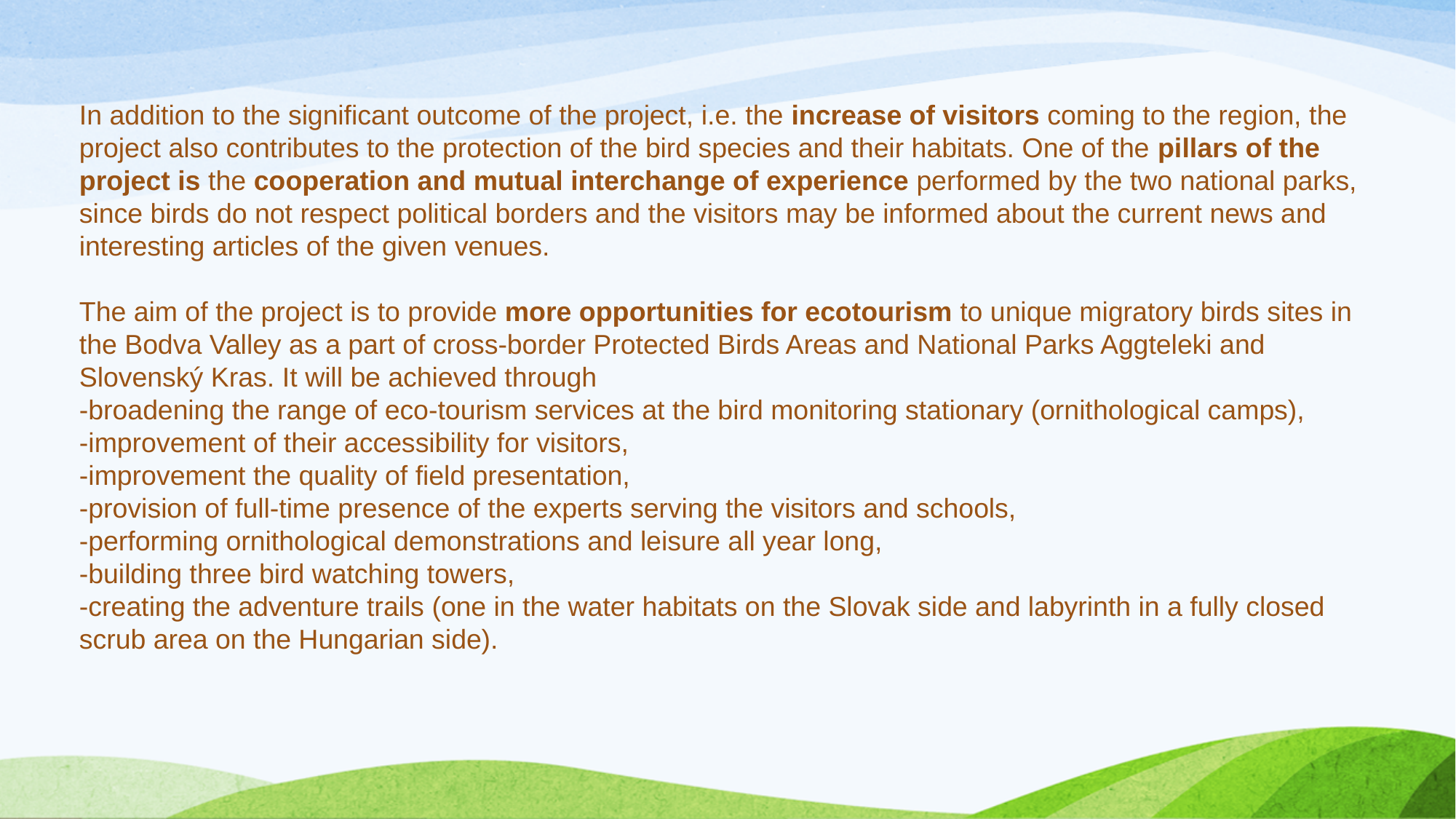

In addition to the significant outcome of the project, i.e. the increase of visitors coming to the region, the project also contributes to the protection of the bird species and their habitats. One of the pillars of the project is the cooperation and mutual interchange of experience performed by the two national parks, since birds do not respect political borders and the visitors may be informed about the current news and interesting articles of the given venues.

The aim of the project is to provide more opportunities for ecotourism to unique migratory birds sites in the Bodva Valley as a part of cross-border Protected Birds Areas and National Parks Aggteleki and Slovenský Kras. It will be achieved through
-broadening the range of eco-tourism services at the bird monitoring stationary (ornithological camps),
-improvement of their accessibility for visitors,
-improvement the quality of field presentation,
-provision of full-time presence of the experts serving the visitors and schools,
-performing ornithological demonstrations and leisure all year long,
-building three bird watching towers,
-creating the adventure trails (one in the water habitats on the Slovak side and labyrinth in a fully closed scrub area on the Hungarian side).